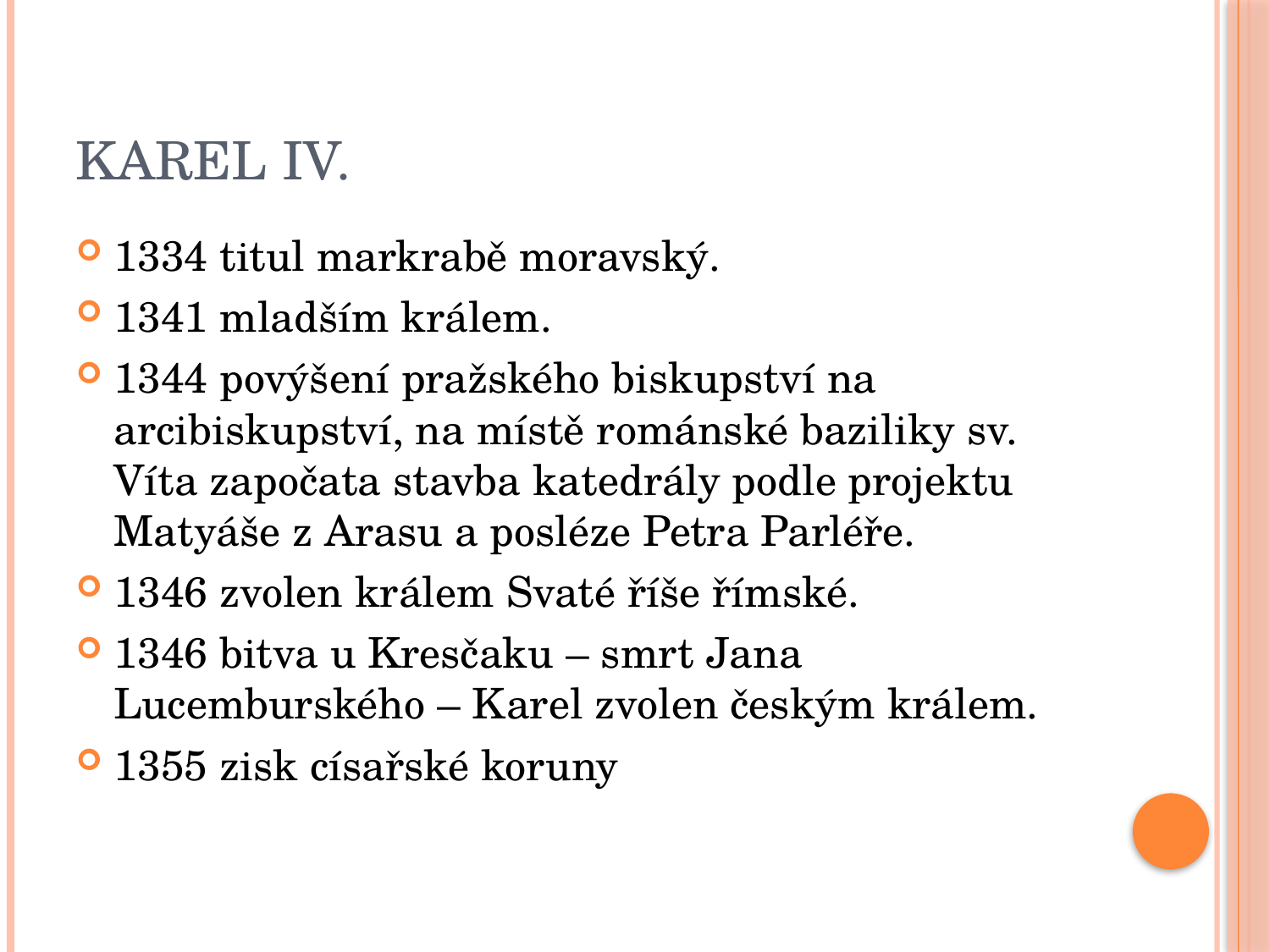

# Karel IV.
1334 titul markrabě moravský.
1341 mladším králem.
1344 povýšení pražského biskupství na arcibiskupství, na místě románské baziliky sv. Víta započata stavba katedrály podle projektu Matyáše z Arasu a posléze Petra Parléře.
1346 zvolen králem Svaté říše římské.
1346 bitva u Kresčaku – smrt Jana Lucemburského – Karel zvolen českým králem.
1355 zisk císařské koruny